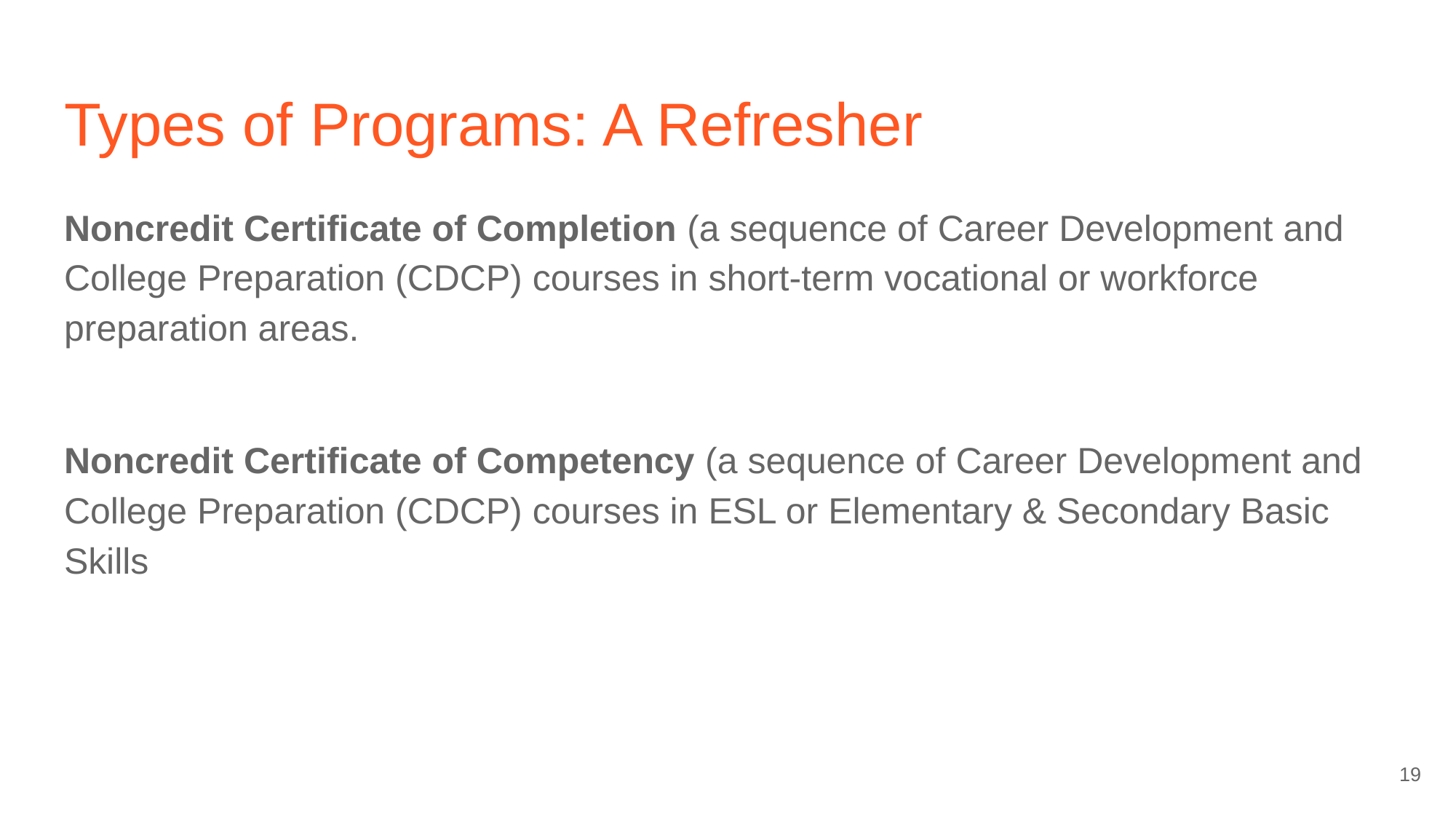

# Types of Programs: A Refresher
Noncredit Certificate of Completion (a sequence of Career Development and College Preparation (CDCP) courses in short-term vocational or workforce preparation areas.
Noncredit Certificate of Competency (a sequence of Career Development and College Preparation (CDCP) courses in ESL or Elementary & Secondary Basic Skills
19